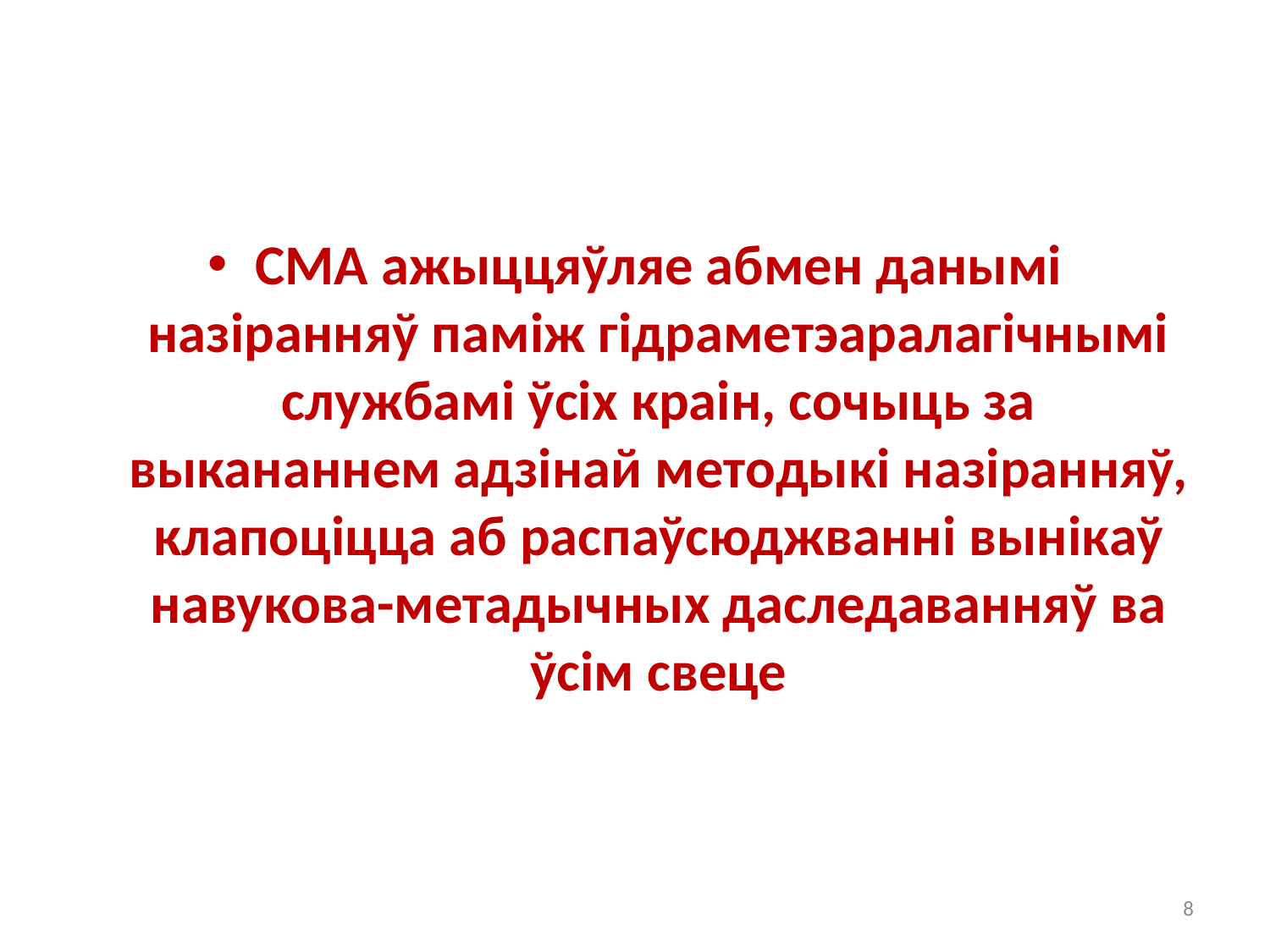

#
СМА ажыццяўляе абмен данымі назіранняў паміж гідраметэаралагічнымі службамі ўсіх краін, сочыць за выкананнем адзінай методыкі назіранняў, клапоціцца аб распаўсюджванні вынікаў навукова-метадычных даследаванняў ва ўсім свеце
8